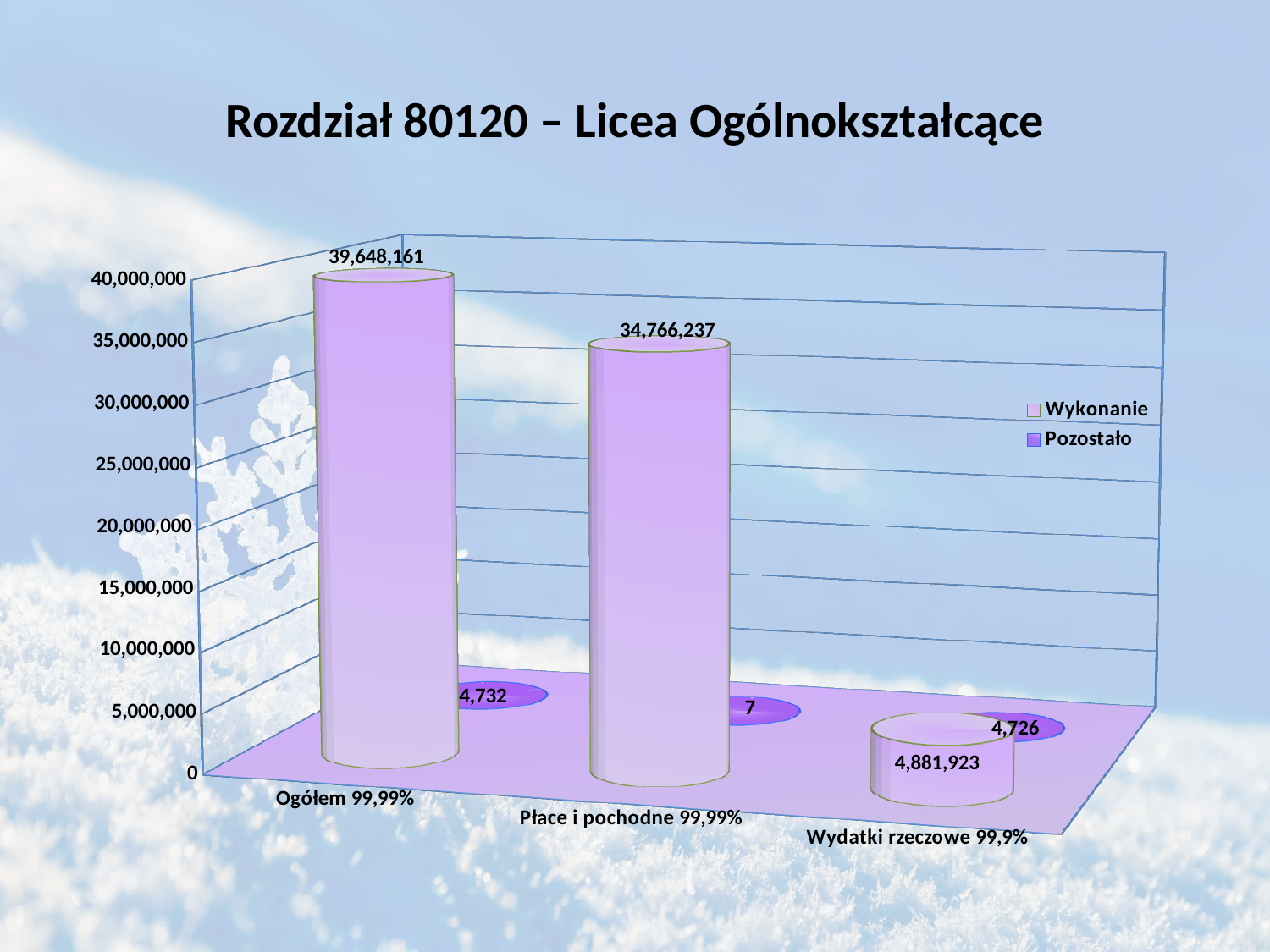

# Rozdział 80120 – Licea Ogólnokształcące

[unsupported chart]